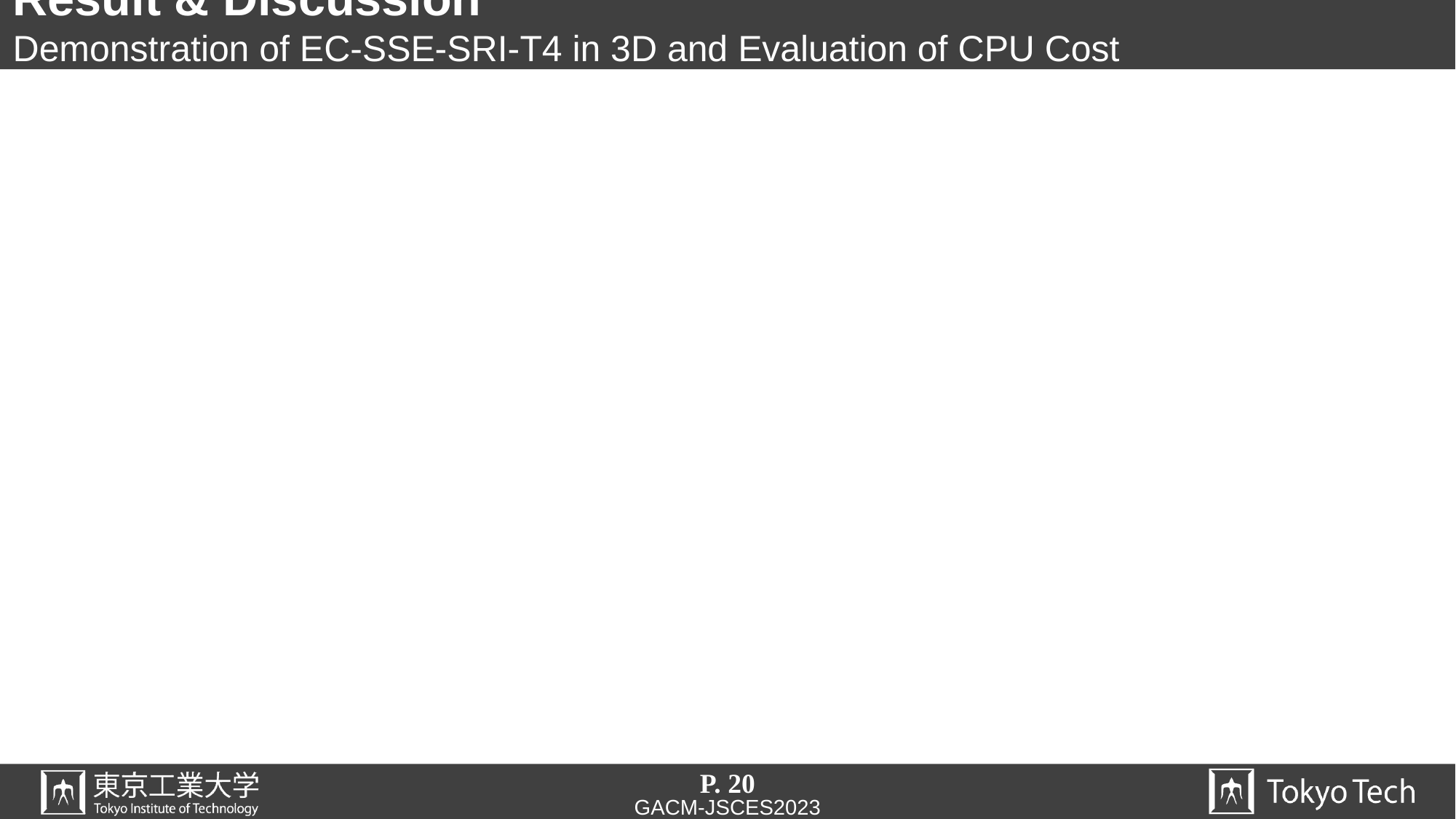

# Result & Discussion Demonstration of EC-SSE-SRI-T4 in 3D and Evaluation of CPU Cost
P. 20